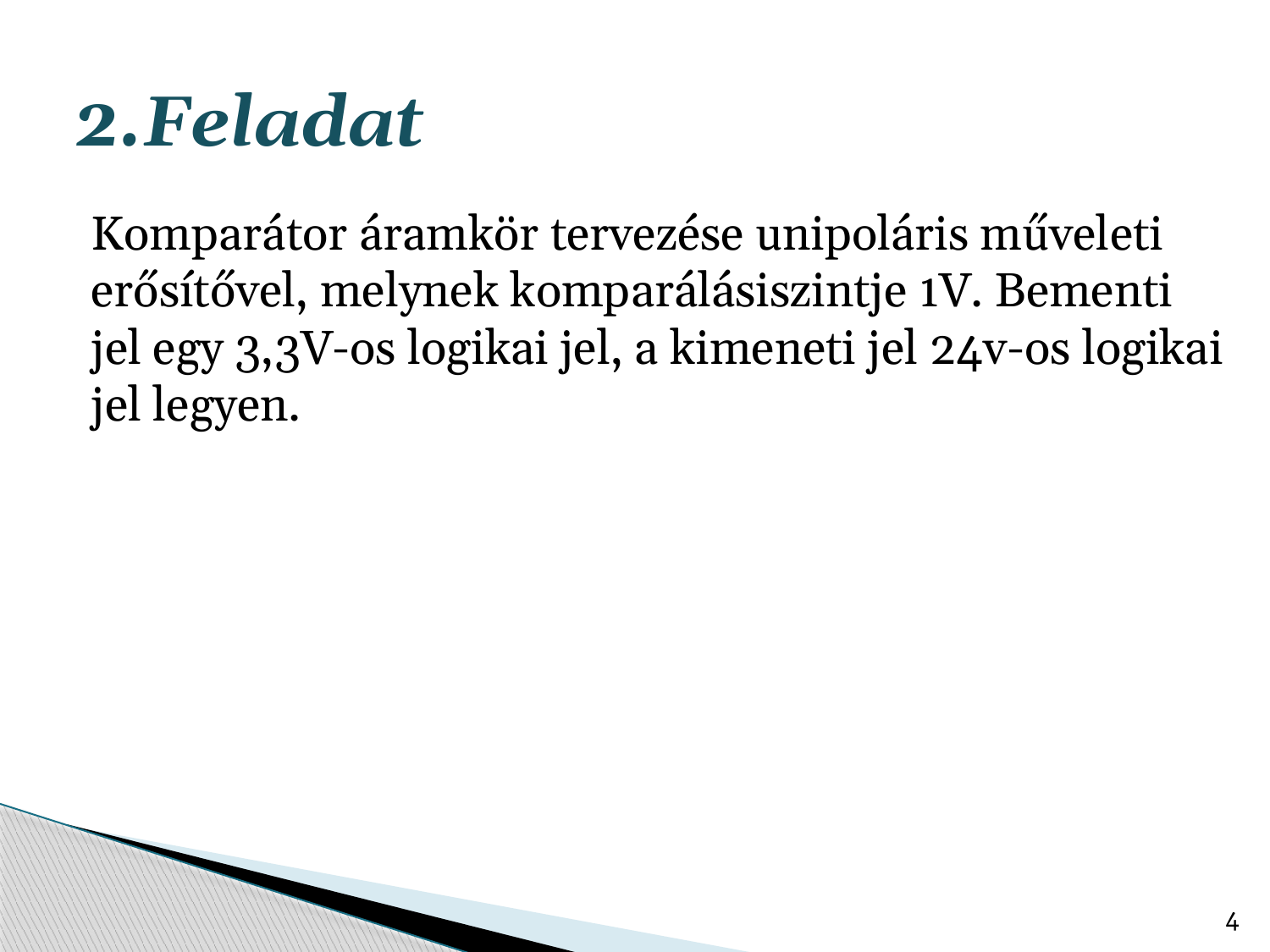

# 2.Feladat
Komparátor áramkör tervezése unipoláris műveleti erősítővel, melynek komparálásiszintje 1V. Bementi jel egy 3,3V-os logikai jel, a kimeneti jel 24v-os logikai jel legyen.
4